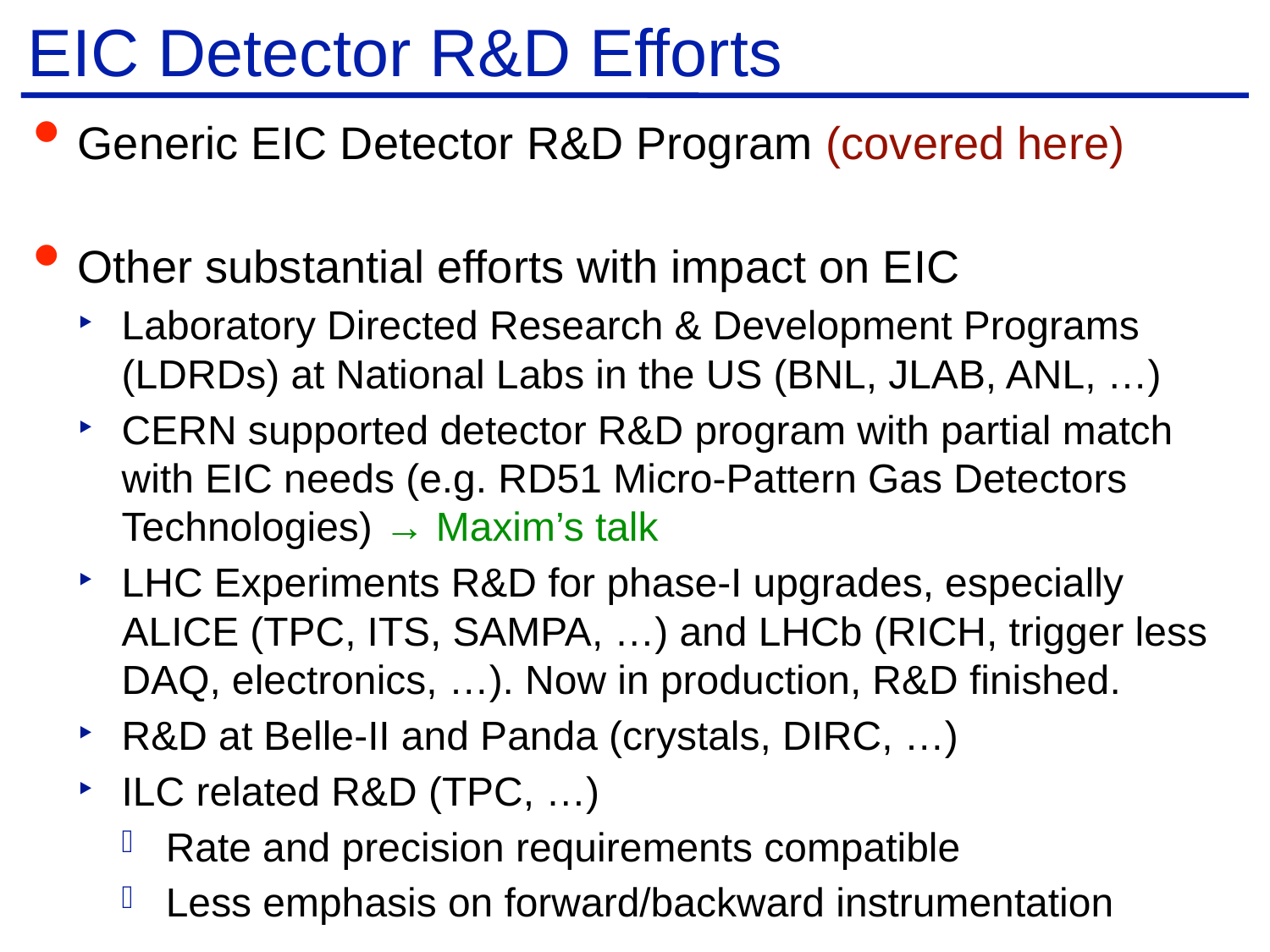

# EIC Detector R&D Efforts

Generic EIC Detector R&D Program (covered here)

Other substantial efforts with impact on EIC
Laboratory Directed Research & Development Programs (LDRDs) at National Labs in the US (BNL, JLAB, ANL, …)
CERN supported detector R&D program with partial match with EIC needs (e.g. RD51 Micro-Pattern Gas Detectors Technologies) → Maxim’s talk
LHC Experiments R&D for phase-I upgrades, especially ALICE (TPC, ITS, SAMPA, …) and LHCb (RICH, trigger less DAQ, electronics, …). Now in production, R&D finished.
R&D at Belle-II and Panda (crystals, DIRC, …)
ILC related R&D (TPC, …)
Rate and precision requirements compatible
Less emphasis on forward/backward instrumentation
2